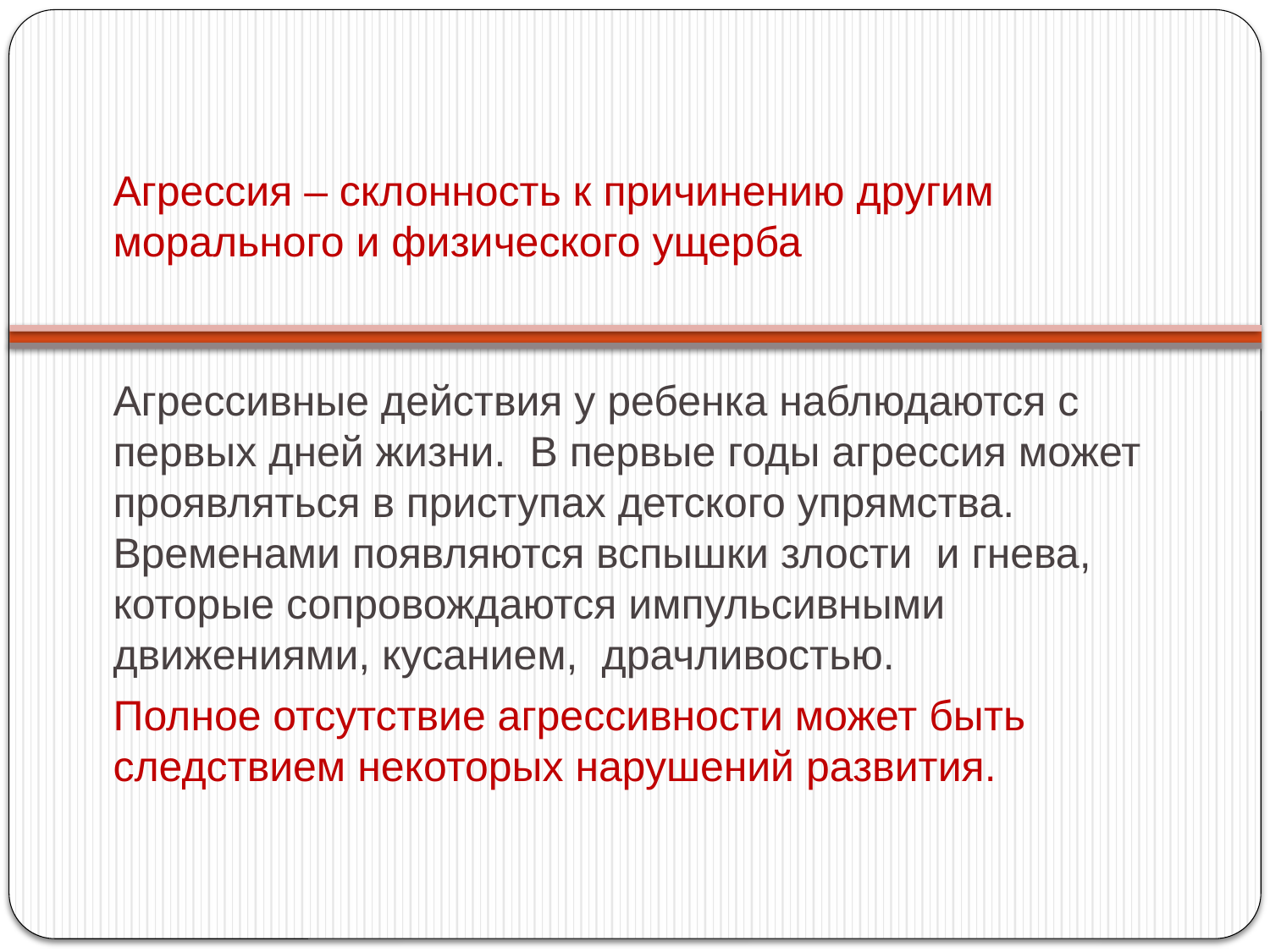

# Агрессия – склонность к причинению другим морального и физического ущерба
Агрессивные действия у ребенка наблюдаются с первых дней жизни.  В первые годы агрессия может проявляться в приступах детского упрямства. Временами появляются вспышки злости  и гнева, которые сопровождаются импульсивными движениями, кусанием,  драчливостью.
Полное отсутствие агрессивности может быть следствием некоторых нарушений развития.